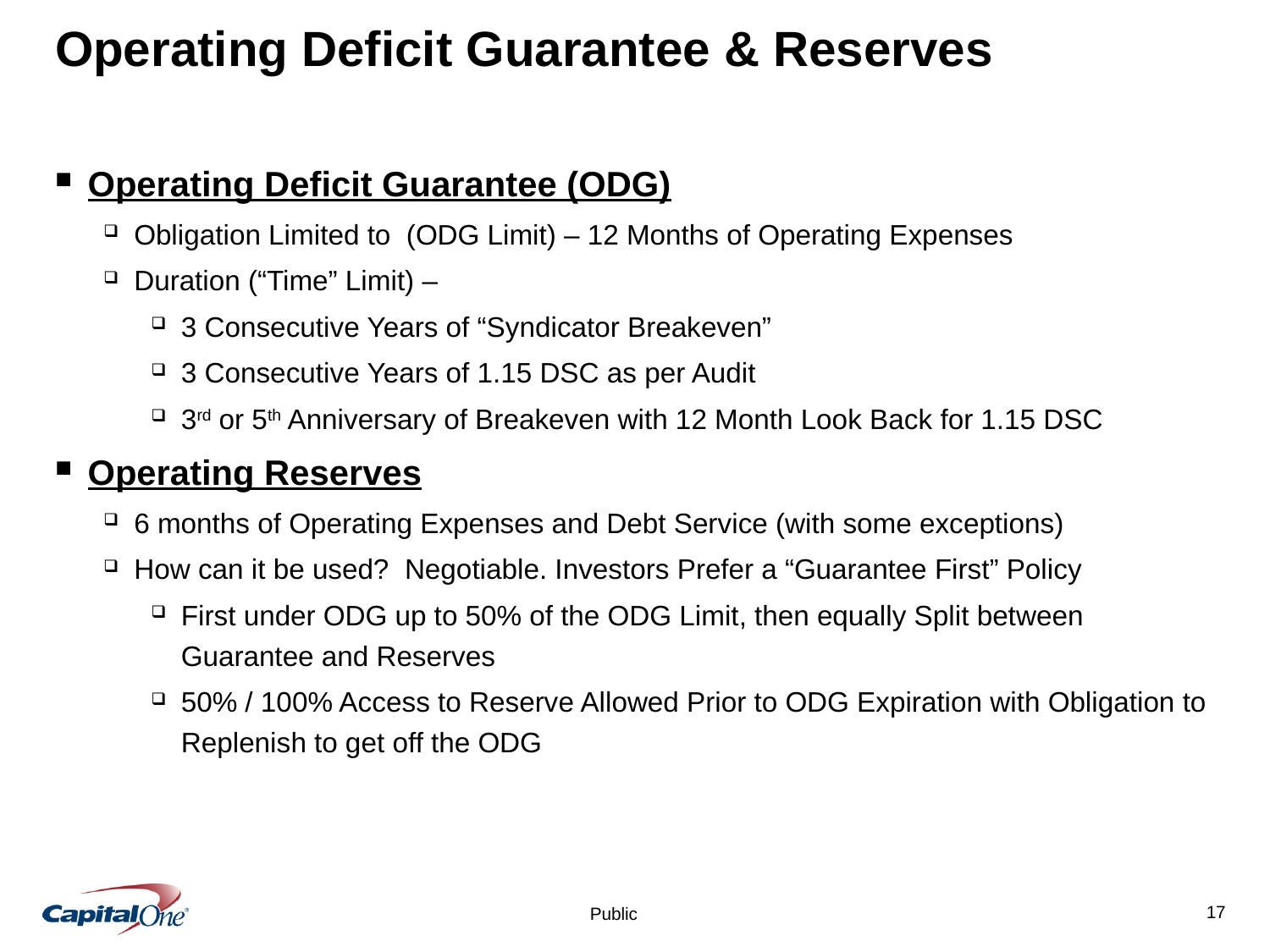

# Operating Deficit Guarantee & Reserves
Operating Deficit Guarantee (ODG)
Obligation Limited to  (ODG Limit) – 12 Months of Operating Expenses
Duration (“Time” Limit) –
3 Consecutive Years of “Syndicator Breakeven”
3 Consecutive Years of 1.15 DSC as per Audit
3rd or 5th Anniversary of Breakeven with 12 Month Look Back for 1.15 DSC
Operating Reserves
6 months of Operating Expenses and Debt Service (with some exceptions)
How can it be used?  Negotiable. Investors Prefer a “Guarantee First” Policy
First under ODG up to 50% of the ODG Limit, then equally Split between Guarantee and Reserves
50% / 100% Access to Reserve Allowed Prior to ODG Expiration with Obligation to Replenish to get off the ODG